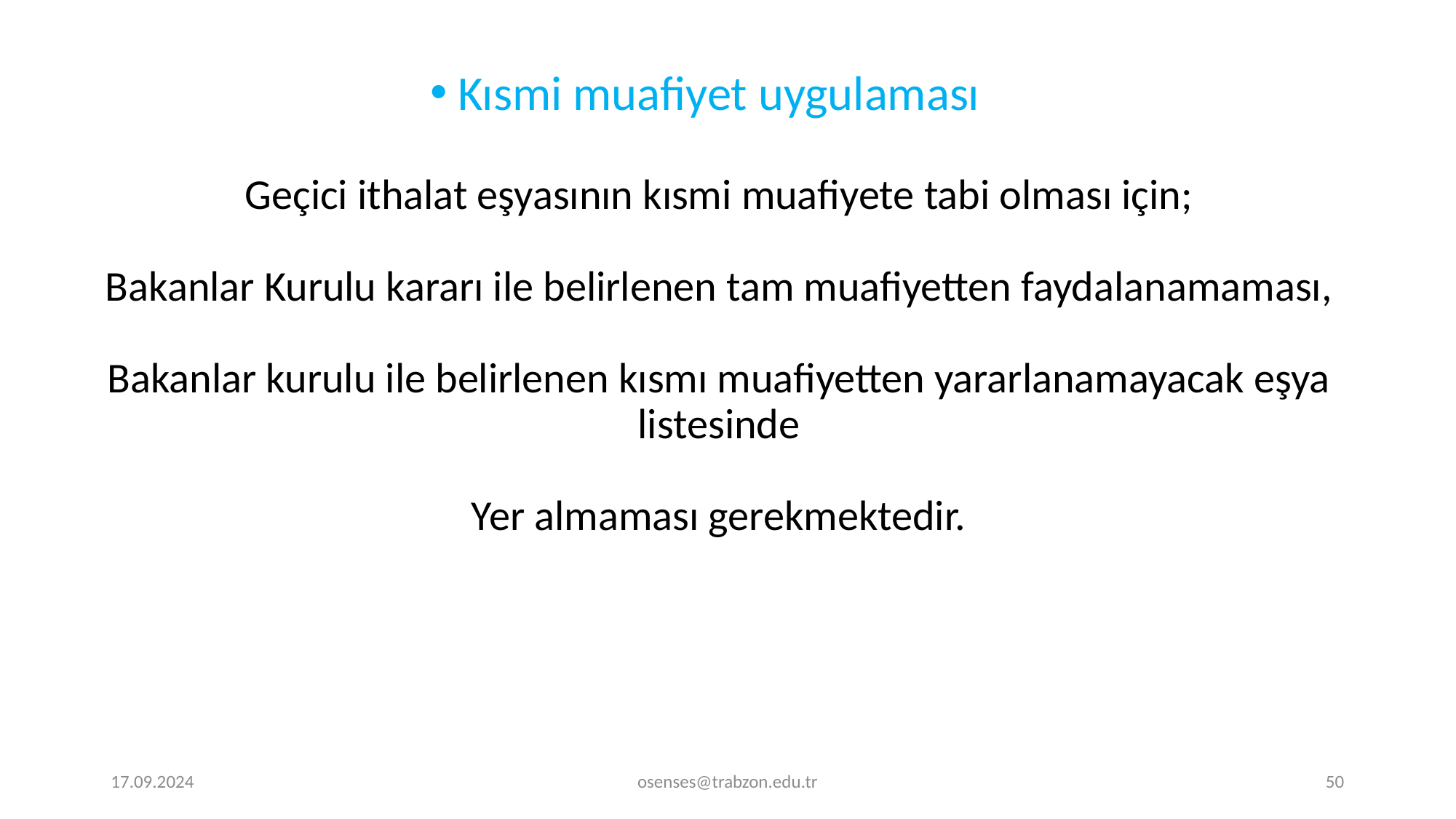

Kısmi muafiyet uygulaması
Geçici ithalat eşyasının kısmi muafiyete tabi olması için;
Bakanlar Kurulu kararı ile belirlenen tam muafiyetten faydalanamaması,
Bakanlar kurulu ile belirlenen kısmı muafiyetten yararlanamayacak eşya listesinde
Yer almaması gerekmektedir.
17.09.2024
osenses@trabzon.edu.tr
50